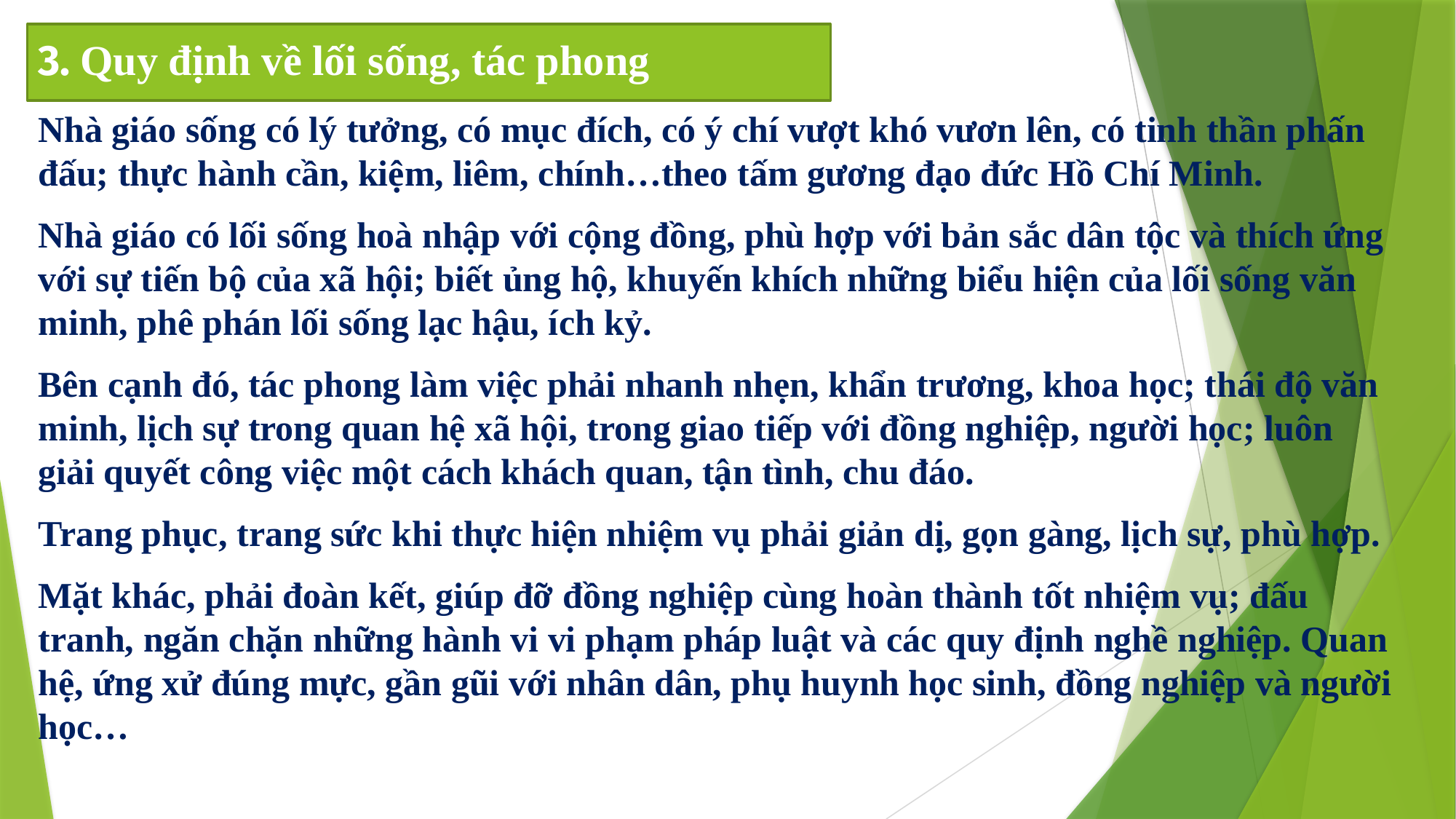

3. Quy định về lối sống, tác phong

Nhà giáo sống có lý tư­ởng, có mục đích, có ý chí vượt khó vươn lên, có tinh thần phấn đấu; thực hành cần, kiệm, liêm, chính…theo tấm gương đạo đức Hồ Chí Minh.
Nhà giáo có lối sống hoà nhập với cộng đồng, phù hợp với bản sắc dân tộc và thích ứng với sự tiến bộ của xã hội; biết ủng hộ, khuyến khích những biểu hiện của lối sống văn minh, phê phán lối sống lạc hậu, ích kỷ.
Bên cạnh đó, tác phong làm việc phải nhanh nhẹn, khẩn trương, khoa học; thái độ văn minh, lịch sự trong quan hệ xã hội, trong giao tiếp với đồng nghiệp, người học; luôn giải quyết công việc một cách khách quan, tận tình, chu đáo.
Trang phục, trang sức khi thực hiện nhiệm vụ phải giản dị, gọn gàng, lịch sự, phù hợp.
Mặt khác, phải đoàn kết, giúp đỡ đồng nghiệp cùng hoàn thành tốt nhiệm vụ; đấu tranh, ngăn chặn những hành vi vi phạm pháp luật và các quy định nghề nghiệp. Quan hệ, ứng xử đúng mực, gần gũi với nhân dân, phụ huynh học sinh, đồng nghiệp và người học…